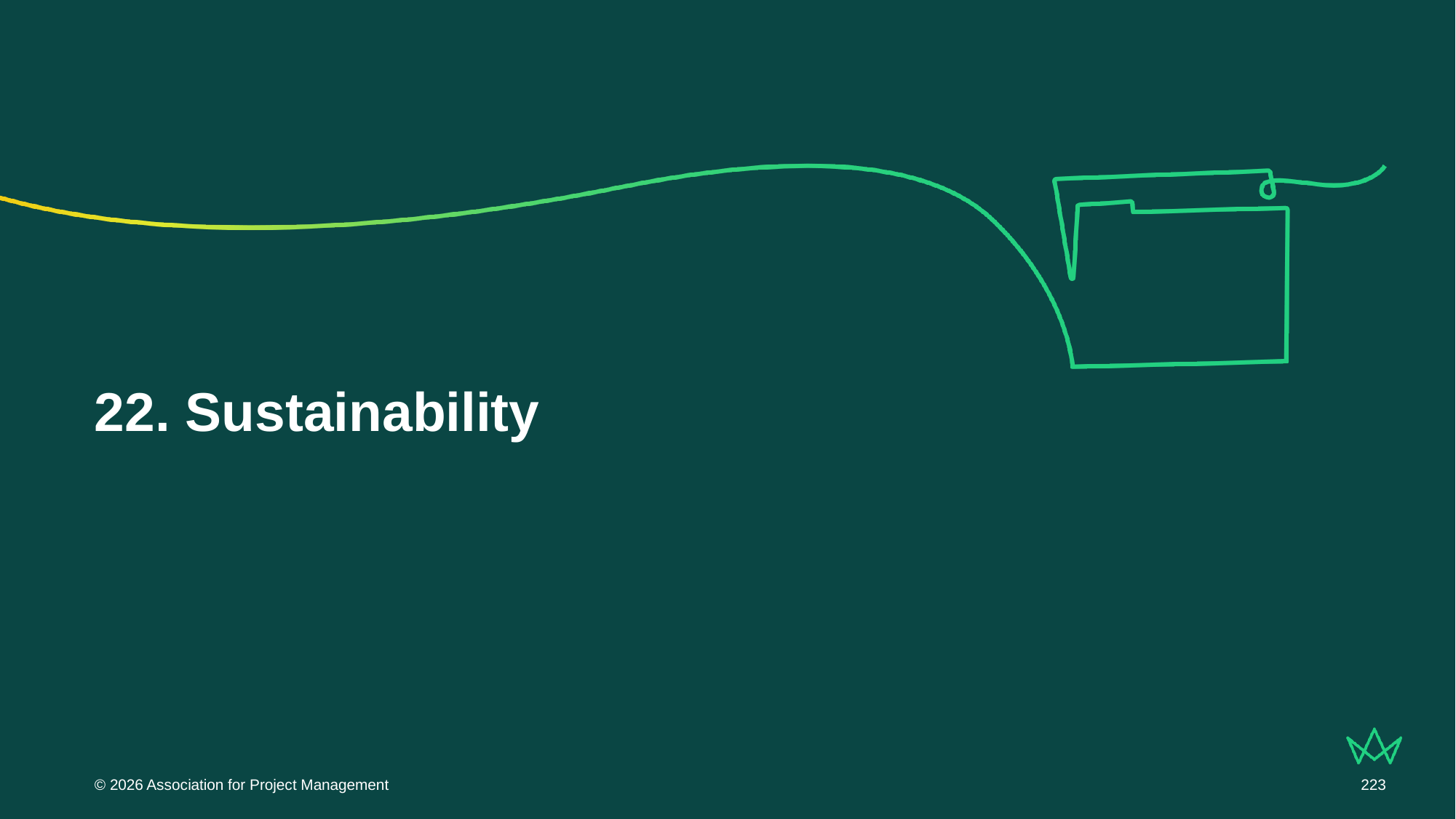

# 22. Sustainability
© 2026 Association for Project Management
223